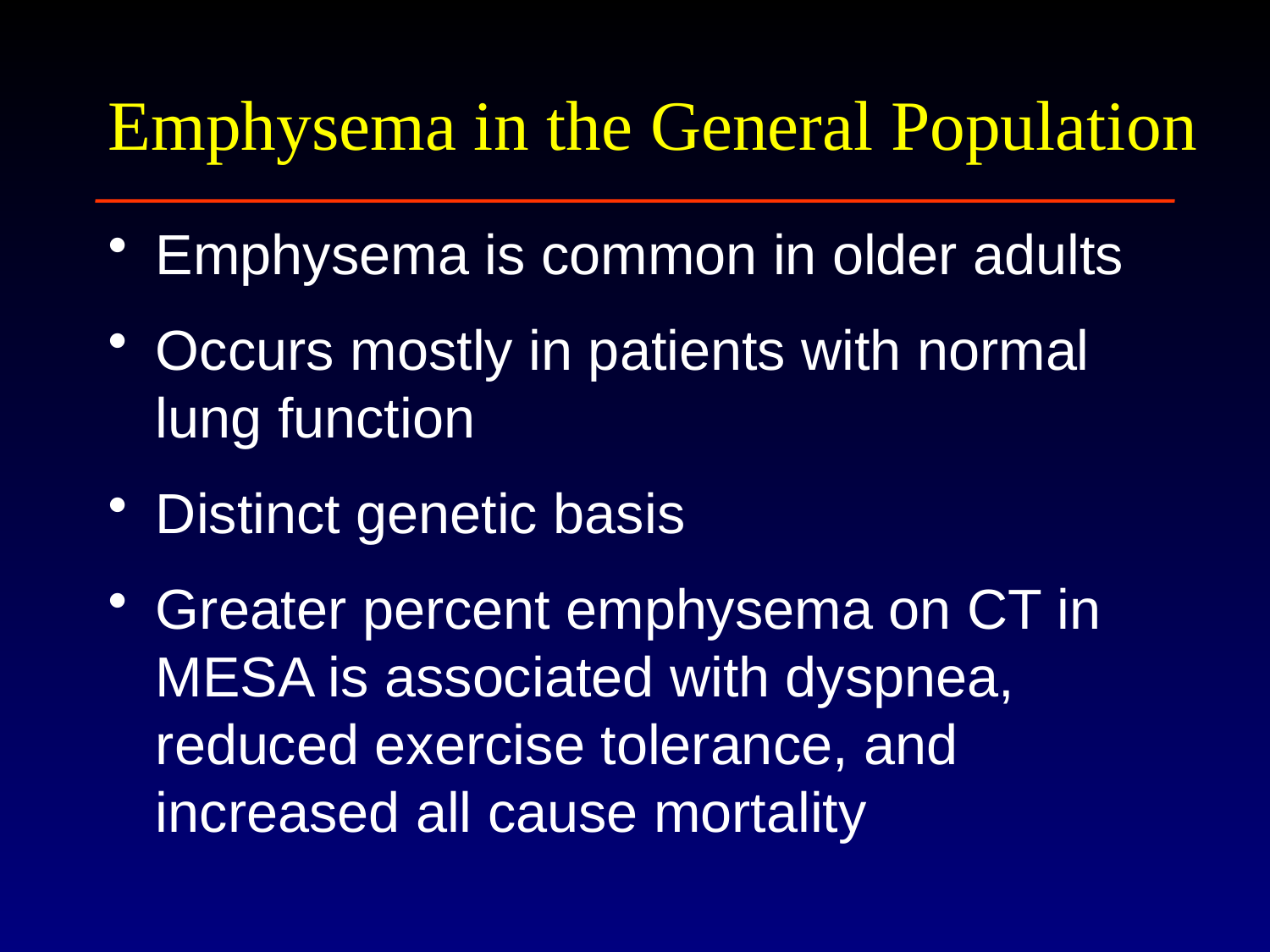

# Emphysema in the General Population
Emphysema is common in older adults
Occurs mostly in patients with normal lung function
Distinct genetic basis
Greater percent emphysema on CT in MESA is associated with dyspnea, reduced exercise tolerance, and increased all cause mortality